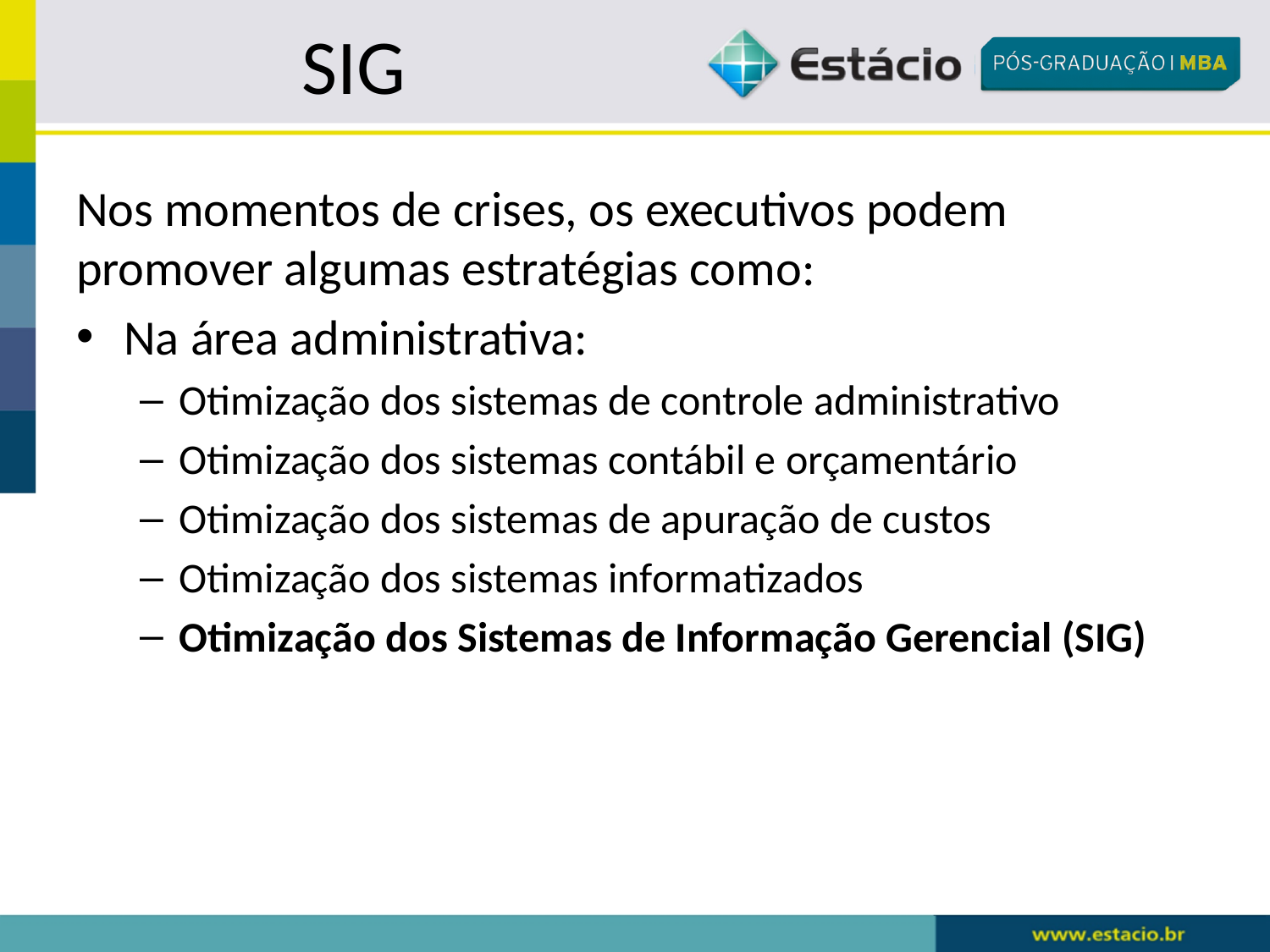

# SIG
Nos momentos de crises, os executivos podem promover algumas estratégias como:
Na área administrativa:
Otimização dos sistemas de controle administrativo
Otimização dos sistemas contábil e orçamentário
Otimização dos sistemas de apuração de custos
Otimização dos sistemas informatizados
Otimização dos Sistemas de Informação Gerencial (SIG)